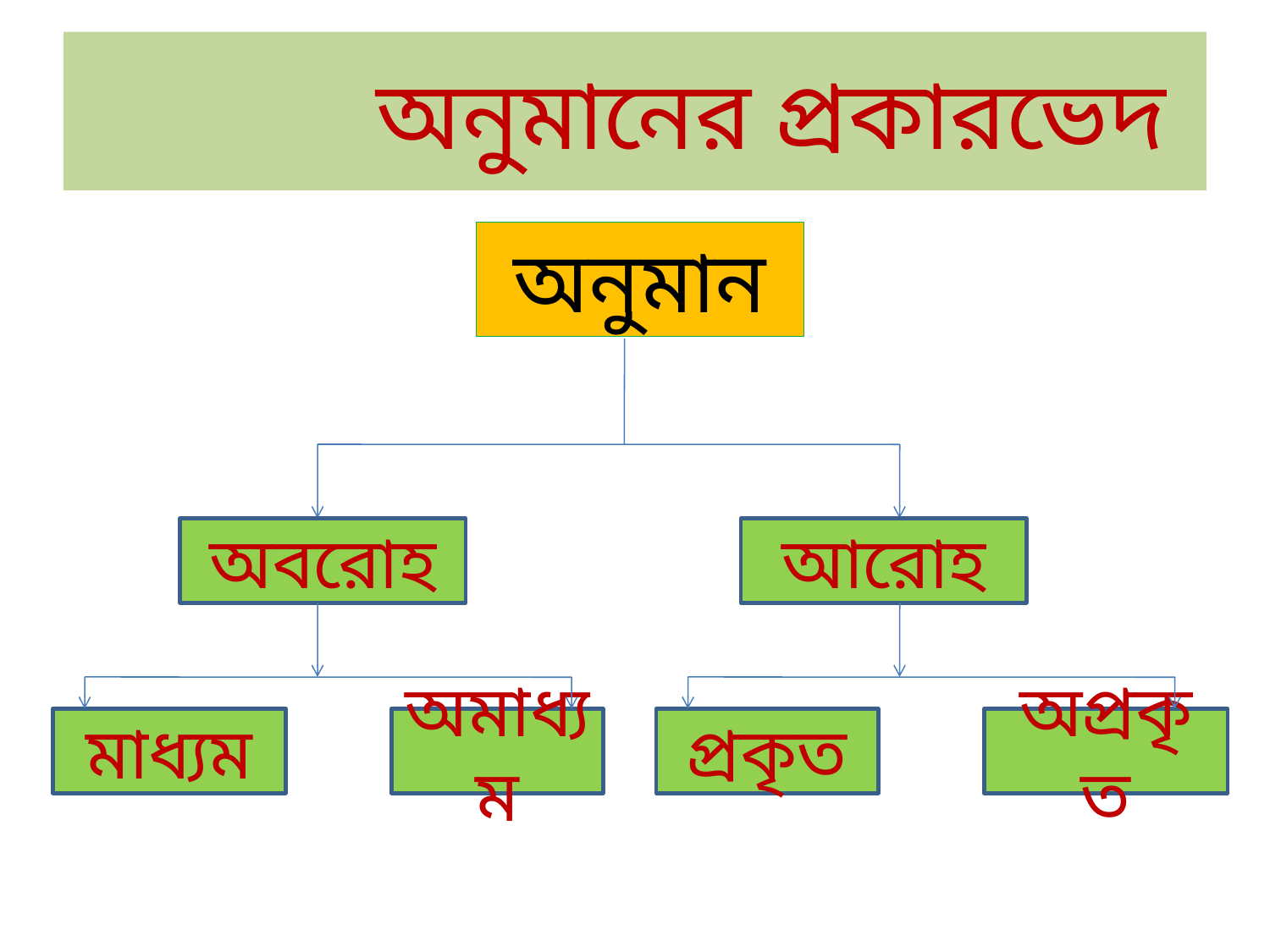

# অনুমানের প্রকারভেদ
অনুমান
অবরোহ
আরোহ
মাধ্যম
অমাধ্যম
প্রকৃত
অপ্রকৃত